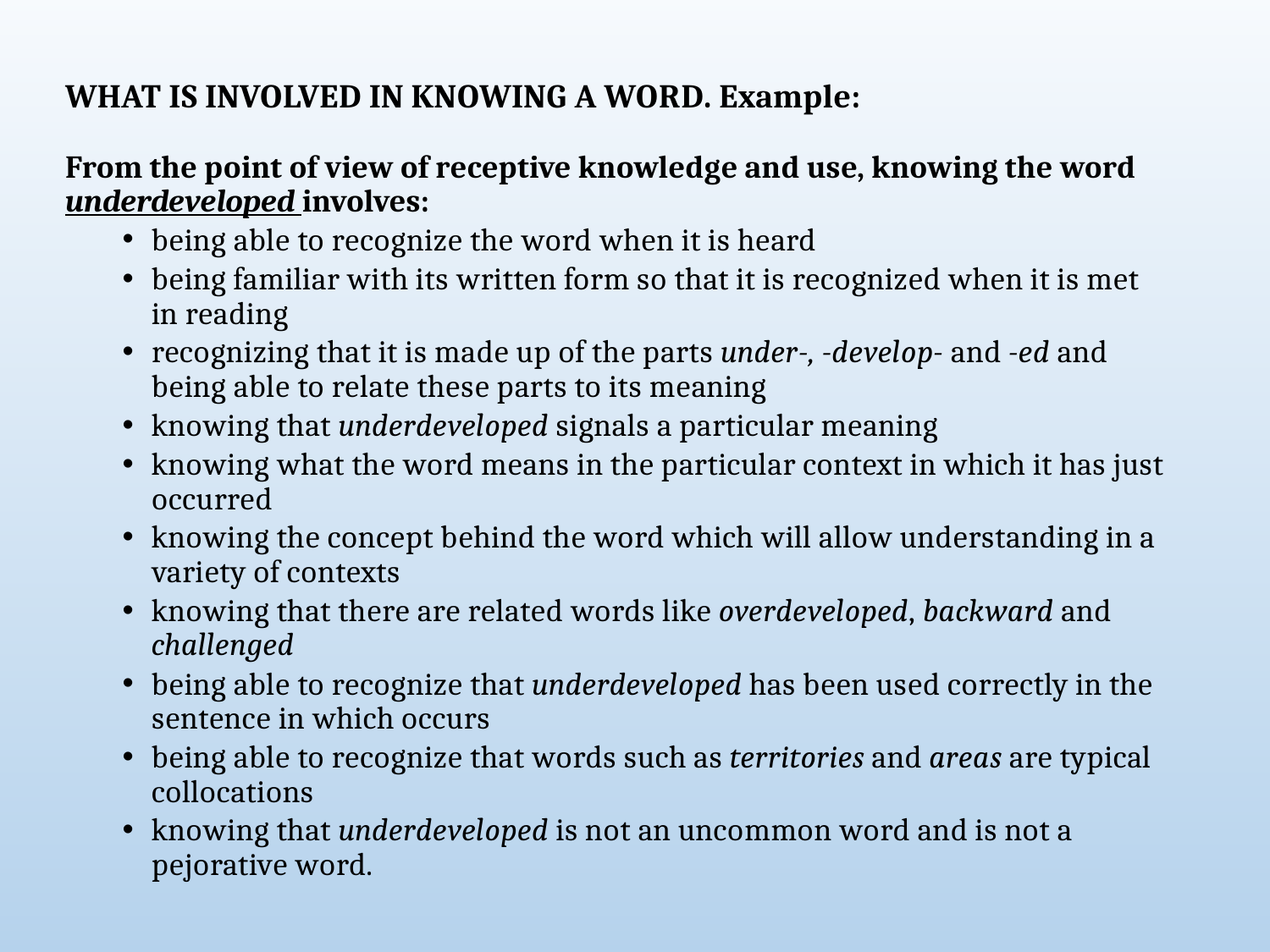

WHAT IS INVOLVED IN KNOWING A WORD. Example:

From the point of view of receptive knowledge and use, knowing the word underdeveloped involves:
being able to recognize the word when it is heard
being familiar with its written form so that it is recognized when it is met in reading
recognizing that it is made up of the parts under-, -develop- and -ed and being able to relate these parts to its meaning
knowing that underdeveloped signals a particular meaning
knowing what the word means in the particular context in which it has just occurred
knowing the concept behind the word which will allow understanding in a variety of contexts
knowing that there are related words like overdeveloped, backward and challenged
being able to recognize that underdeveloped has been used correctly in the sentence in which occurs
being able to recognize that words such as territories and areas are typical collocations
knowing that underdeveloped is not an uncommon word and is not a pejorative word.